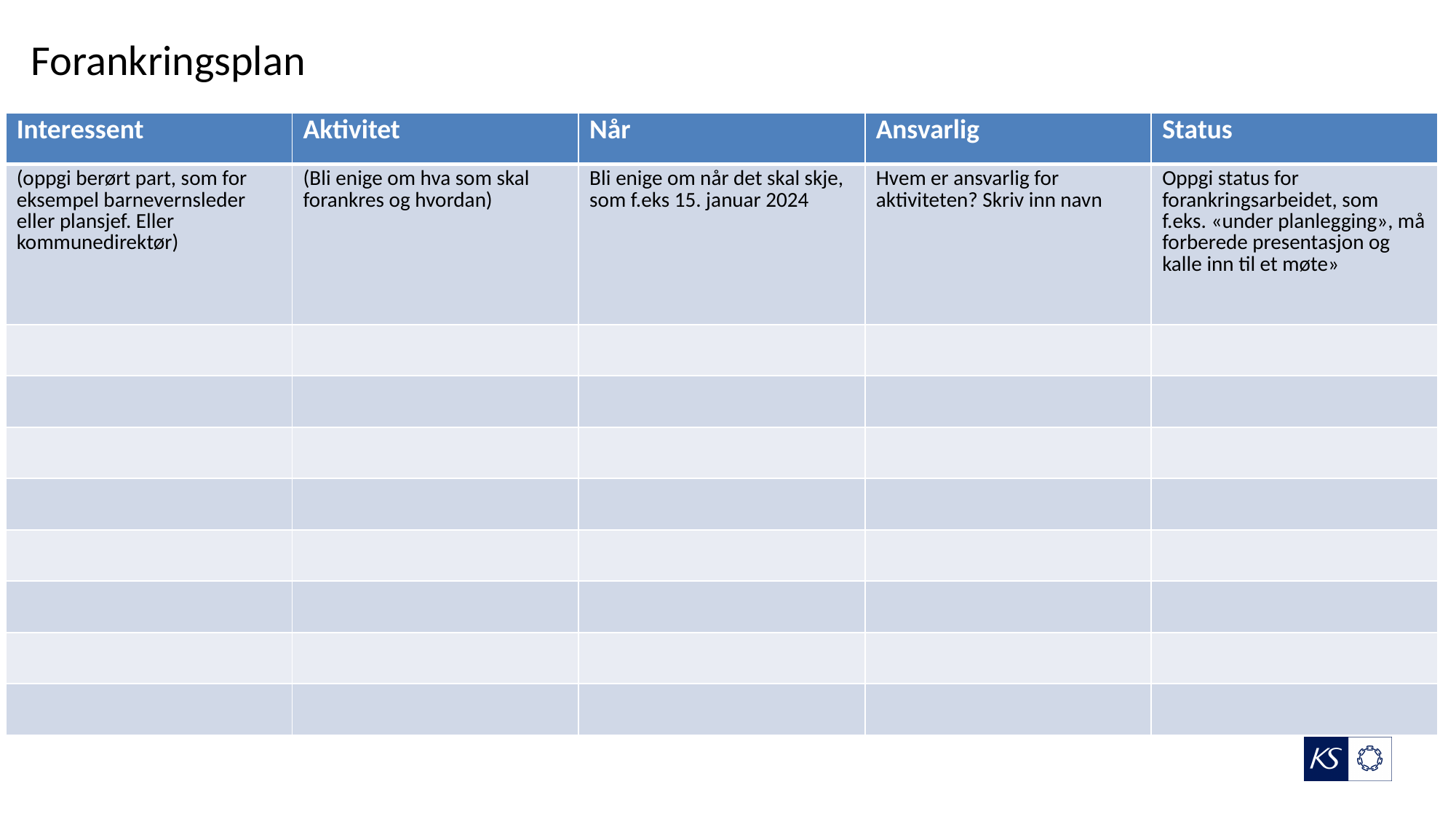

Forankringsplan
| Interessent | Aktivitet | Når | Ansvarlig | Status |
| --- | --- | --- | --- | --- |
| (oppgi berørt part, som for eksempel barnevernsleder eller plansjef. Eller kommunedirektør) | (Bli enige om hva som skal forankres og hvordan) | Bli enige om når det skal skje, som f.eks 15. januar 2024 | Hvem er ansvarlig for aktiviteten? Skriv inn navn | Oppgi status for forankringsarbeidet, som f.eks. «under planlegging», må forberede presentasjon og kalle inn til et møte» |
|  |  |  |  |  |
|  |  |  |  |  |
|  |  |  |  |  |
|  |  |  |  |  |
|  |  |  |  |  |
|  |  |  |  |  |
|  |  |  |  |  |
|  |  |  |  |  |